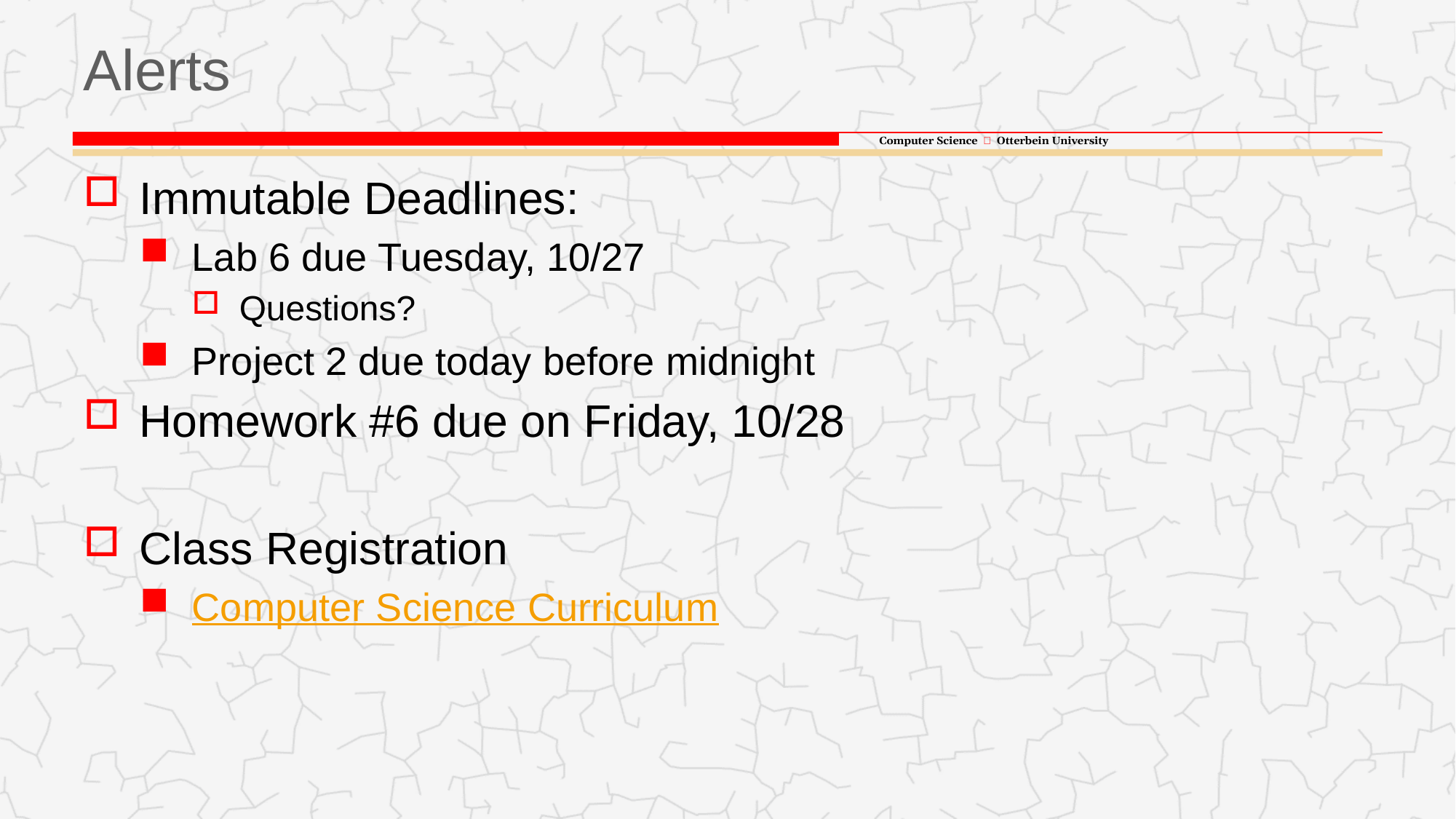

# Alerts
Immutable Deadlines:
Lab 6 due Tuesday, 10/27
Questions?
Project 2 due today before midnight
Homework #6 due on Friday, 10/28

Class Registration
Computer Science Curriculum